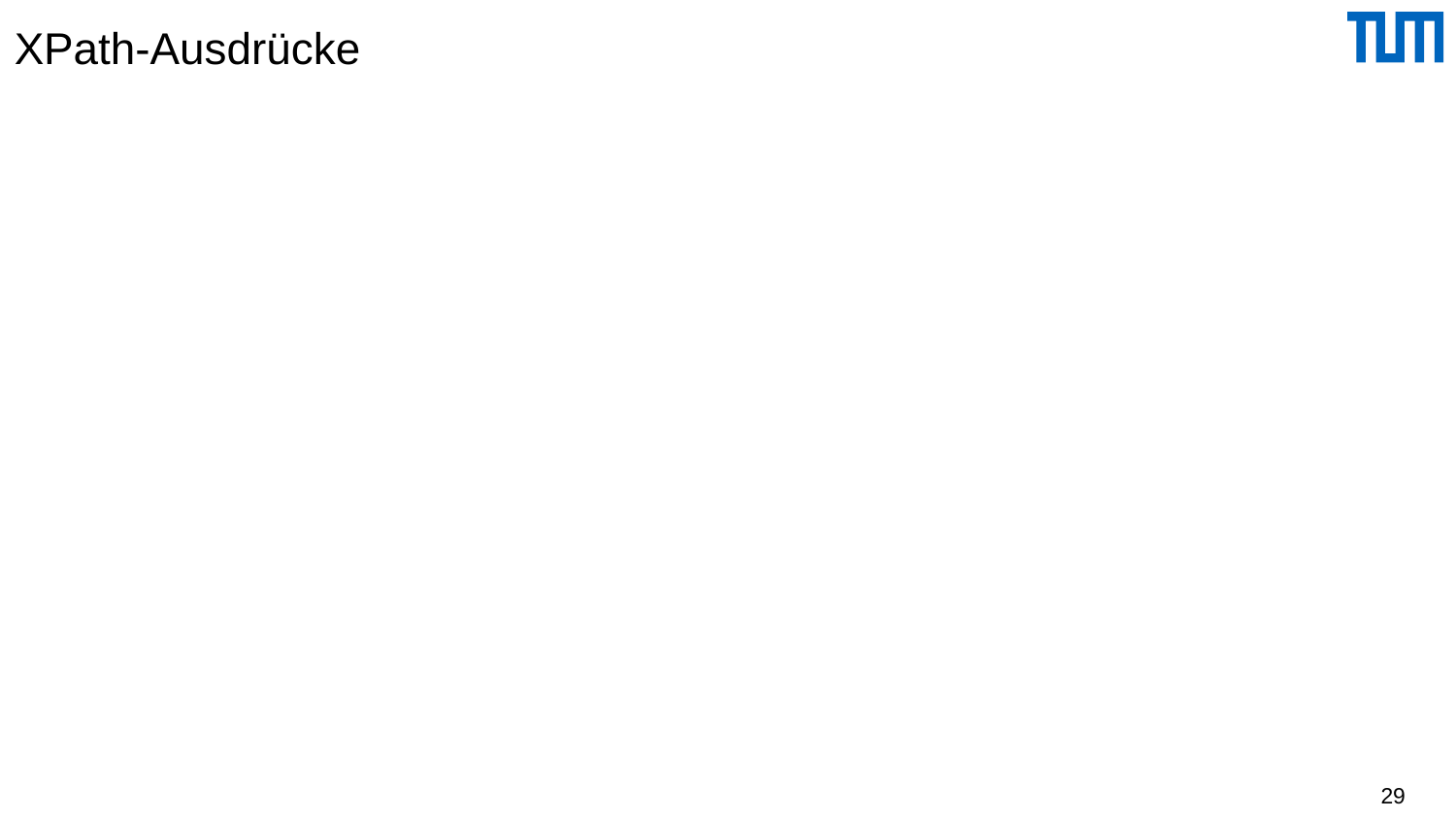

# XPath-Ausdrücke
doc("Uni.xml")/child::Universität[self::*/attribute::UnivName=
                          "Virtuelle Universität der Großen Denker"]
Als Ergebnis bekommt man den gesamten Baum unseres Beispieldokuments

doc("Uni.xml")/child::Universität/child::Fakultäten/child::Fakultät/
      child::FakName

<FakName>Theologie</FakName>
<FakName>Physik</FakName>
<FakName>Philosophie</FakName>

Äquivalent für unser Beispiel:
doc("Uni.xml")/descendant-or-self::FakName
29